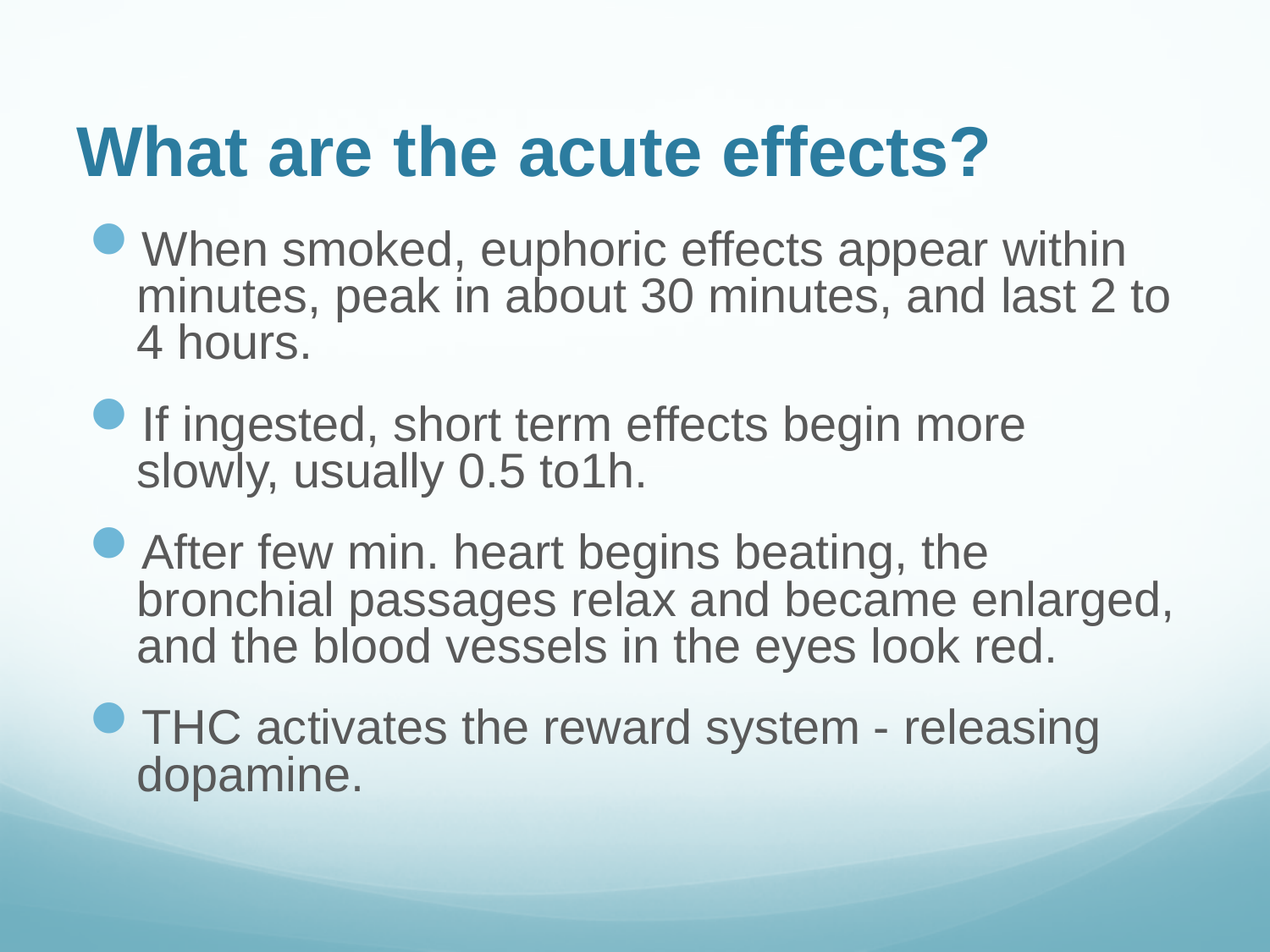

# What are the acute effects?
When smoked, euphoric effects appear within minutes, peak in about 30 minutes, and last 2 to 4 hours.
If ingested, short term effects begin more slowly, usually 0.5 to1h.
After few min. heart begins beating, the bronchial passages relax and became enlarged, and the blood vessels in the eyes look red.
THC activates the reward system - releasing dopamine.